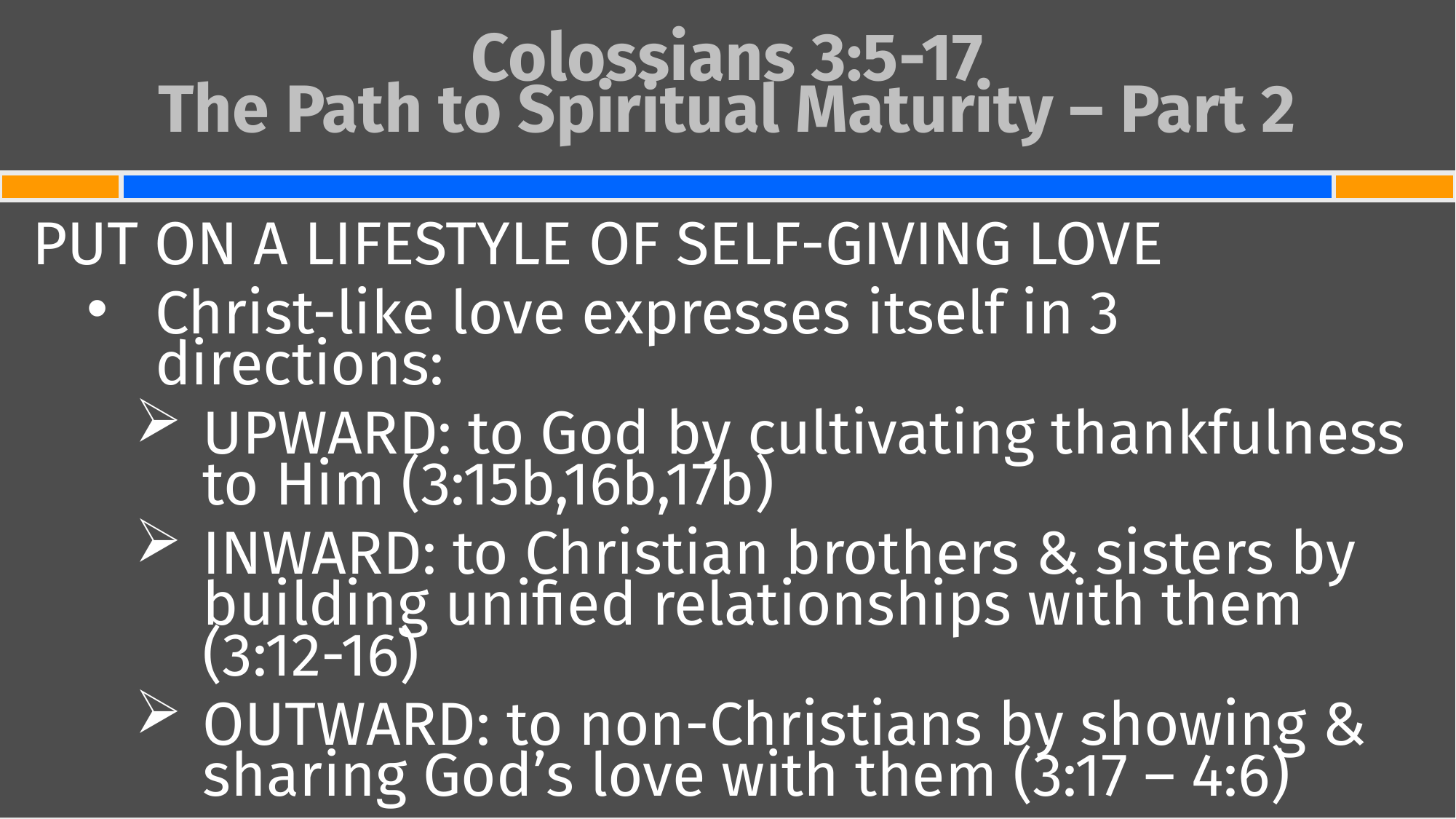

# Colossians 3:5-17 The Path to Spiritual Maturity – Part 2

PUT ON A LIFESTYLE OF SELF-GIVING LOVE
Christ-like love expresses itself in 3 directions:
UPWARD: to God by cultivating thankfulness to Him (3:15b,16b,17b)
INWARD: to Christian brothers & sisters by building unified relationships with them (3:12-16)
OUTWARD: to non-Christians by showing & sharing God’s love with them (3:17 – 4:6)